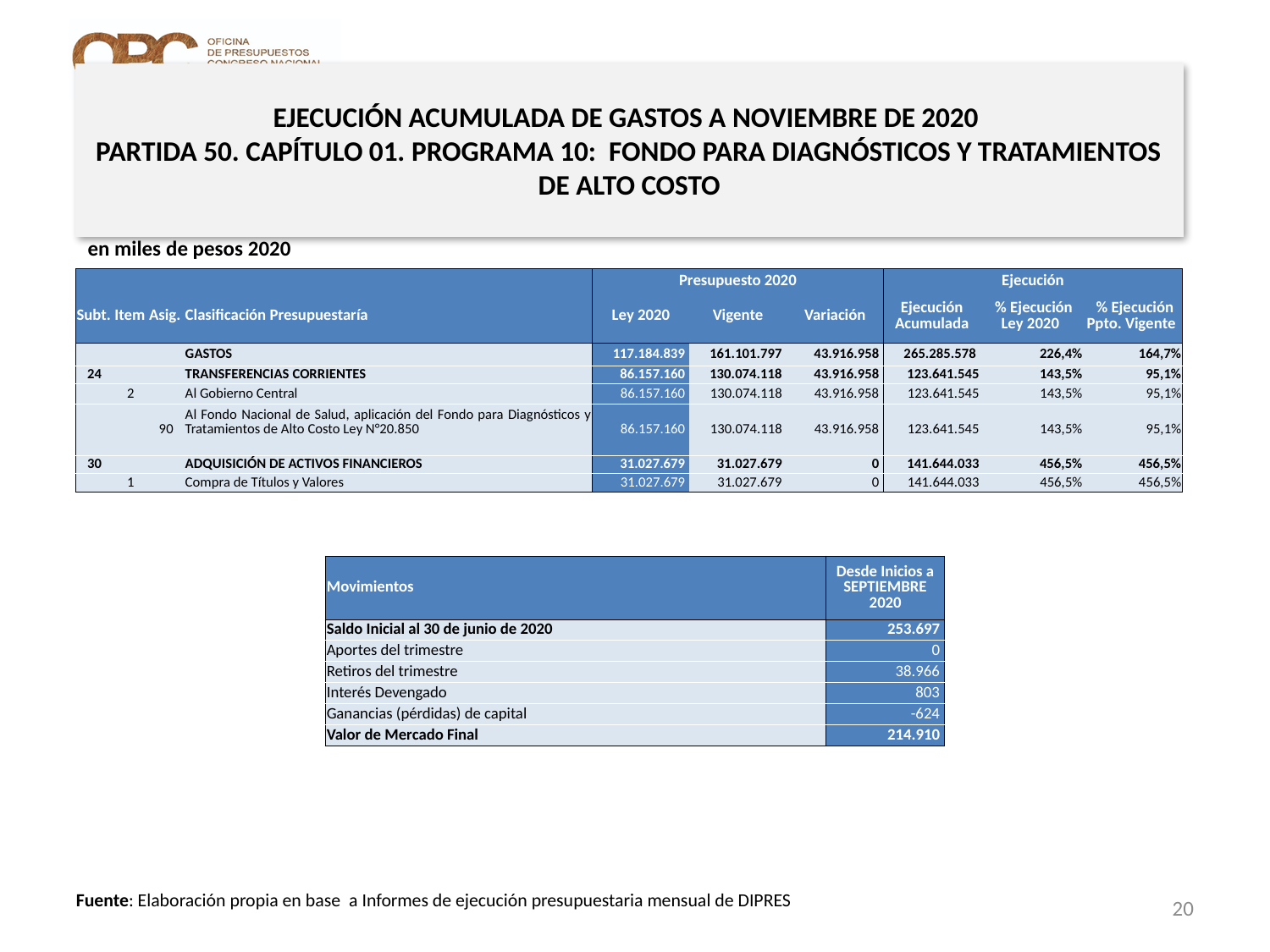

# EJECUCIÓN ACUMULADA DE GASTOS A NOVIEMBRE DE 2020 PARTIDA 50. CAPÍTULO 01. PROGRAMA 10:  FONDO PARA DIAGNÓSTICOS Y TRATAMIENTOS DE ALTO COSTO
en miles de pesos 2020
|  |  |  |  | Presupuesto 2020 |  |  | Ejecución |  |  |
| --- | --- | --- | --- | --- | --- | --- | --- | --- | --- |
| Subt. | Item | Asig. | Clasificación Presupuestaría | Ley 2020 | Vigente | Variación | Ejecución Acumulada | % Ejecución Ley 2020 | % Ejecución Ppto. Vigente |
|  |  |  | GASTOS | 117.184.839 | 161.101.797 | 43.916.958 | 265.285.578 | 226,4% | 164,7% |
| 24 |  |  | TRANSFERENCIAS CORRIENTES | 86.157.160 | 130.074.118 | 43.916.958 | 123.641.545 | 143,5% | 95,1% |
|  | 2 |  | Al Gobierno Central | 86.157.160 | 130.074.118 | 43.916.958 | 123.641.545 | 143,5% | 95,1% |
|  |  | 90 | Al Fondo Nacional de Salud, aplicación del Fondo para Diagnósticos y Tratamientos de Alto Costo Ley N°20.850 | 86.157.160 | 130.074.118 | 43.916.958 | 123.641.545 | 143,5% | 95,1% |
| 30 |  |  | ADQUISICIÓN DE ACTIVOS FINANCIEROS | 31.027.679 | 31.027.679 | 0 | 141.644.033 | 456,5% | 456,5% |
|  | 1 |  | Compra de Títulos y Valores | 31.027.679 | 31.027.679 | 0 | 141.644.033 | 456,5% | 456,5% |
| Movimientos | Desde Inicios a SEPTIEMBRE 2020 |
| --- | --- |
| Saldo Inicial al 30 de junio de 2020 | 253.697 |
| Aportes del trimestre | 0 |
| Retiros del trimestre | 38.966 |
| Interés Devengado | 803 |
| Ganancias (pérdidas) de capital | -624 |
| Valor de Mercado Final | 214.910 |
20